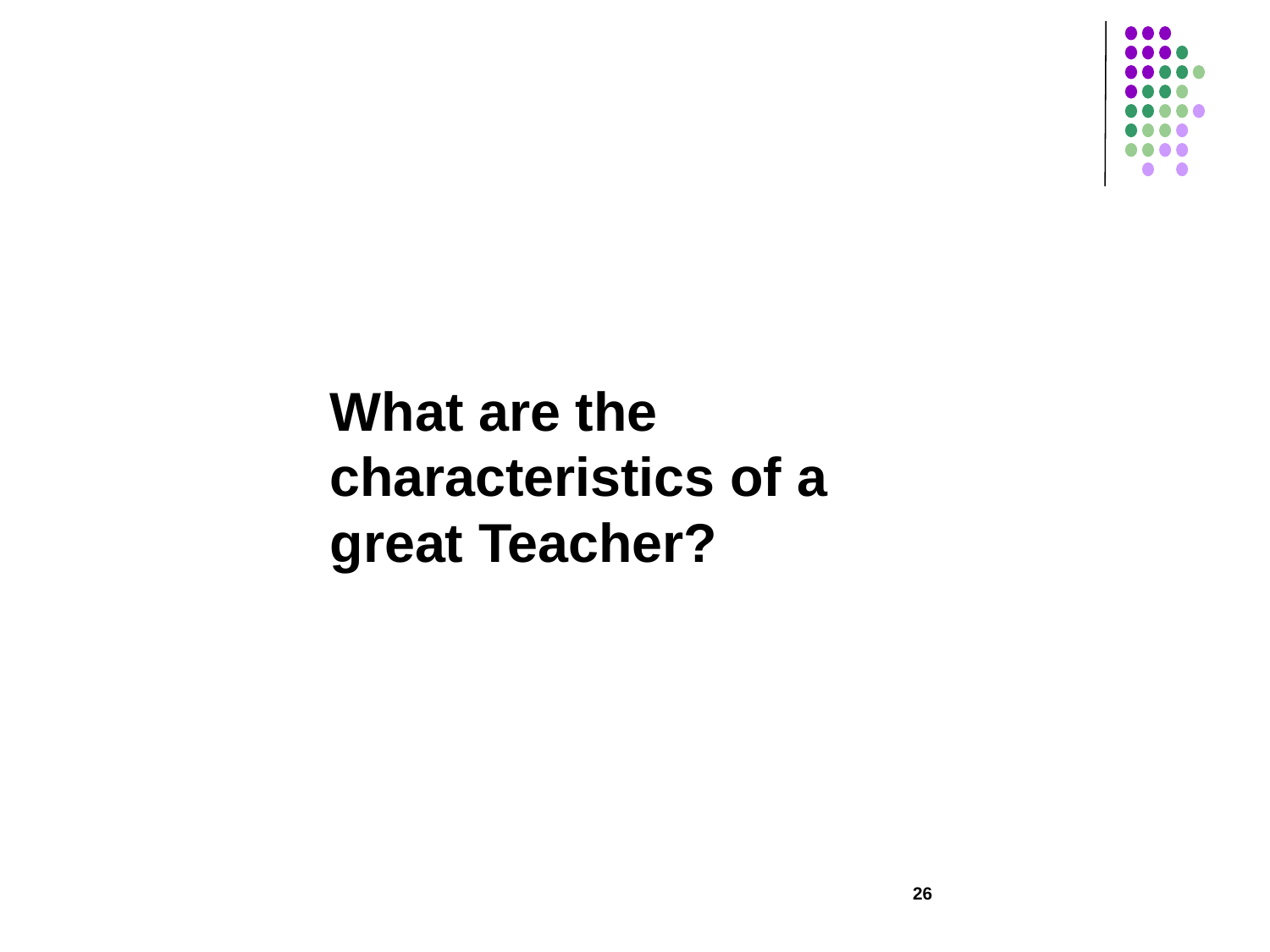

What are the characteristics of a great Teacher?
26